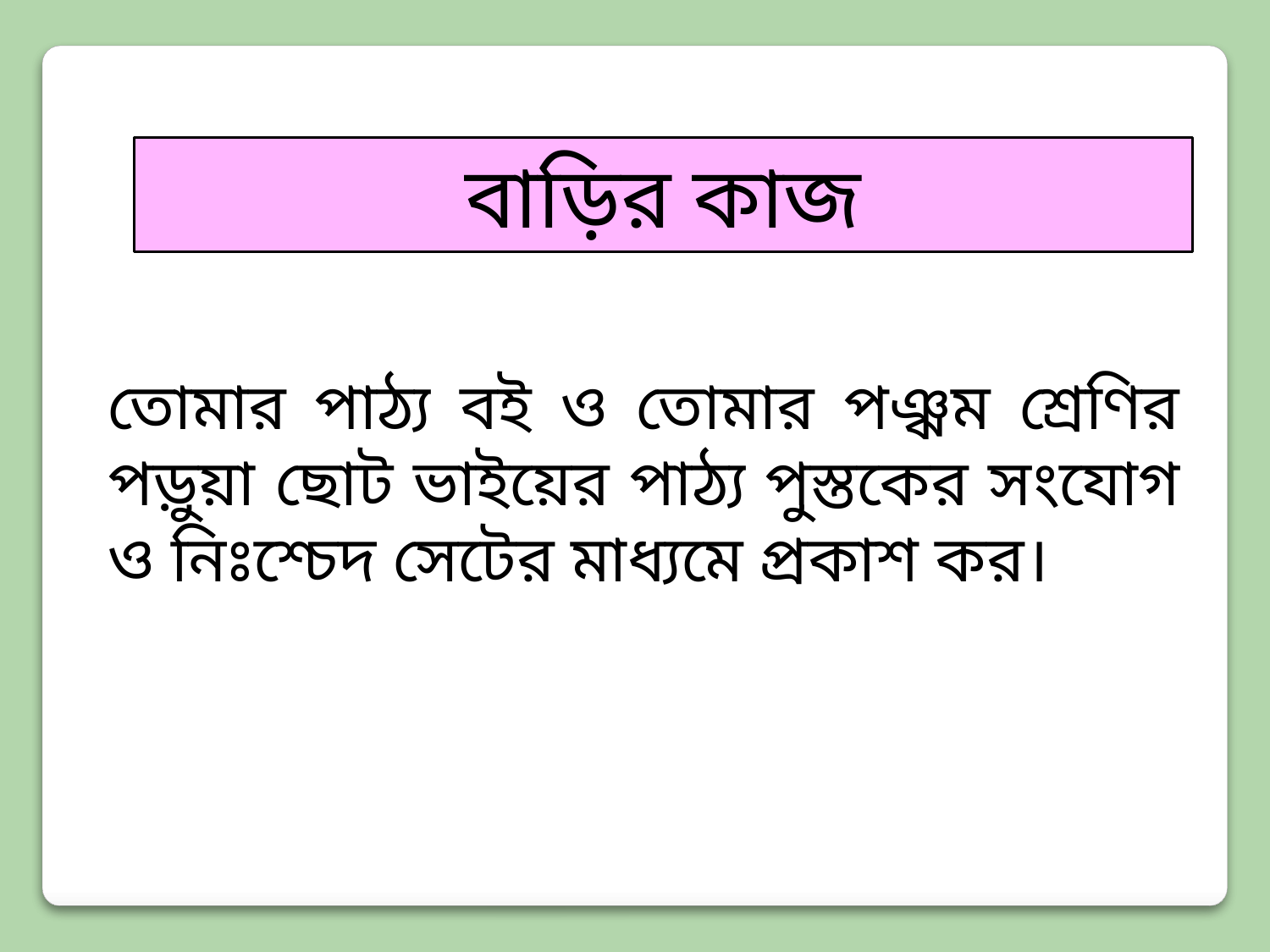

বাড়ির কাজ
তোমার পাঠ্য বই ও তোমার পঞ্ঝম শ্রেণির পড়ুয়া ছোট ভাইয়ের পাঠ্য পুস্তকের সংযোগ ও নিঃশ্চেদ সেটের মাধ্যমে প্রকাশ কর।